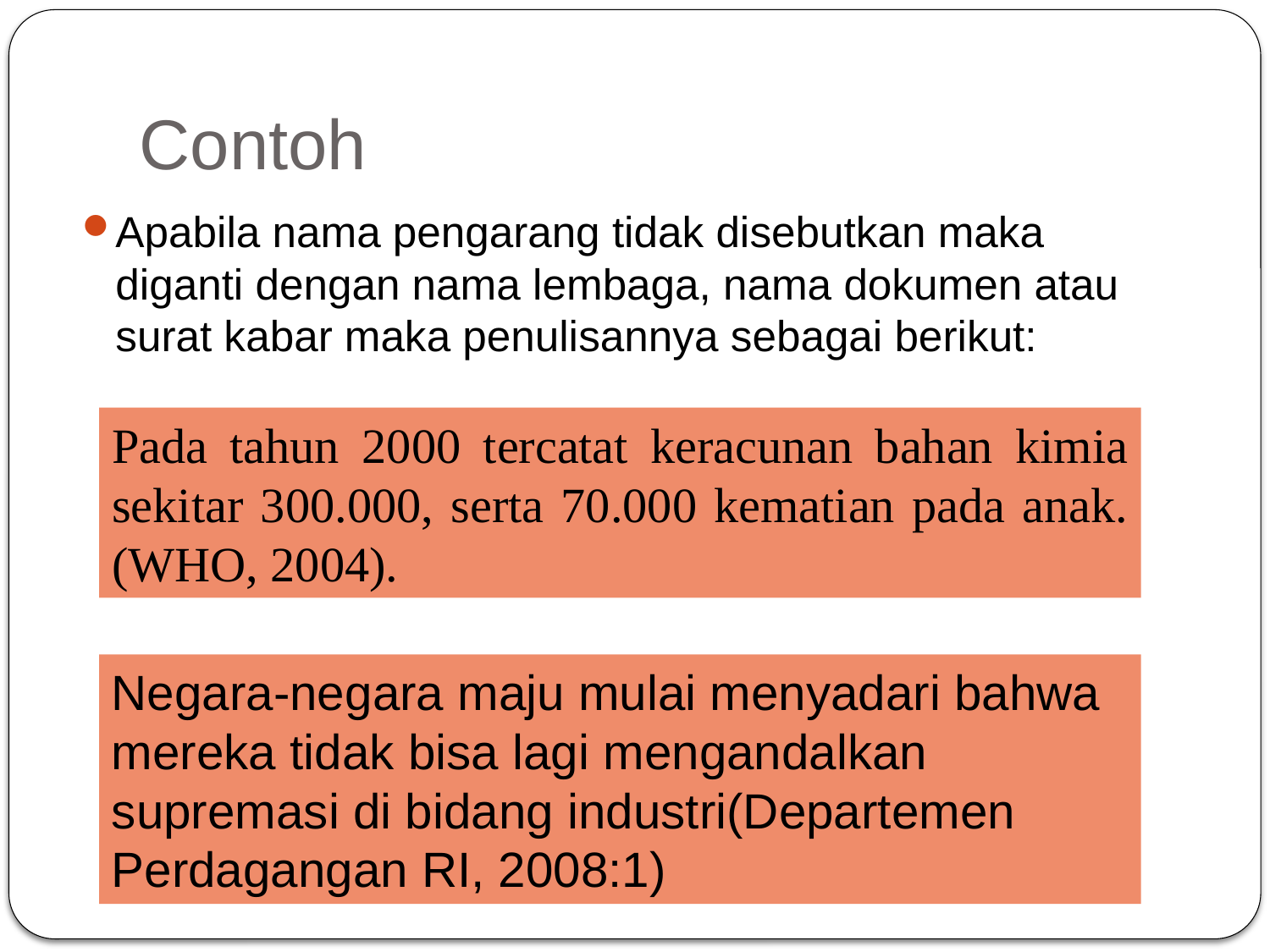

# Contoh
Apabila nama pengarang tidak disebutkan maka diganti dengan nama lembaga, nama dokumen atau surat kabar maka penulisannya sebagai berikut:
Pada tahun 2000 tercatat keracunan bahan kimia sekitar 300.000, serta 70.000 kematian pada anak.(WHO, 2004).
Negara-negara maju mulai menyadari bahwa mereka tidak bisa lagi mengandalkan supremasi di bidang industri(Departemen Perdagangan RI, 2008:1)